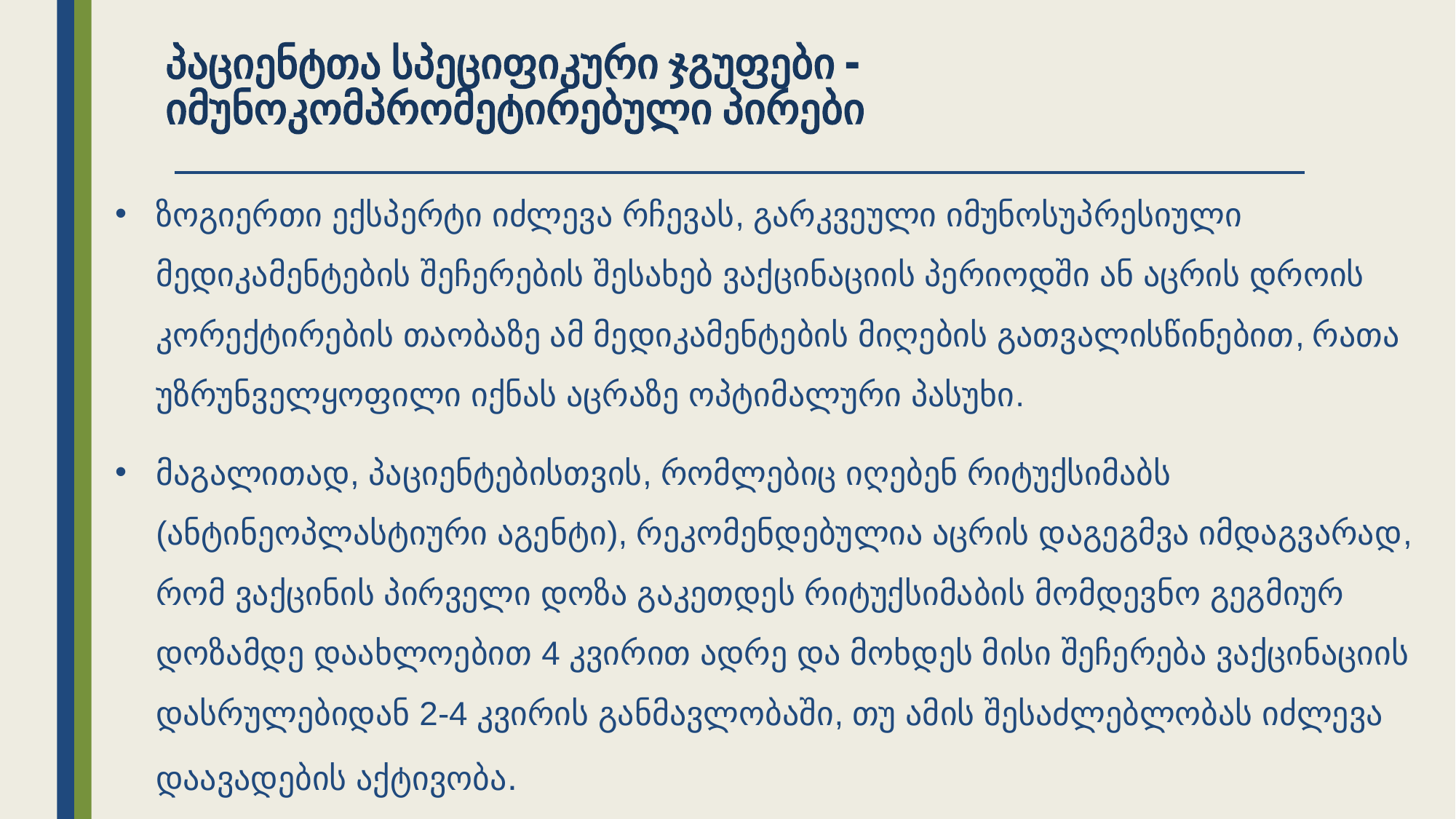

# პაციენტთა სპეციფიკური ჯგუფები - იმუნოკომპრომეტირებული პირები
ზოგიერთი ექსპერტი იძლევა რჩევას, გარკვეული იმუნოსუპრესიული მედიკამენტების შეჩერების შესახებ ვაქცინაციის პერიოდში ან აცრის დროის კორექტირების თაობაზე ამ მედიკამენტების მიღების გათვალისწინებით, რათა უზრუნველყოფილი იქნას აცრაზე ოპტიმალური პასუხი.
მაგალითად, პაციენტებისთვის, რომლებიც იღებენ რიტუქსიმაბს (ანტინეოპლასტიური აგენტი), რეკომენდებულია აცრის დაგეგმვა იმდაგვარად, რომ ვაქცინის პირველი დოზა გაკეთდეს რიტუქსიმაბის მომდევნო გეგმიურ დოზამდე დაახლოებით 4 კვირით ადრე და მოხდეს მისი შეჩერება ვაქცინაციის დასრულებიდან 2-4 კვირის განმავლობაში, თუ ამის შესაძლებლობას იძლევა დაავადების აქტივობა.